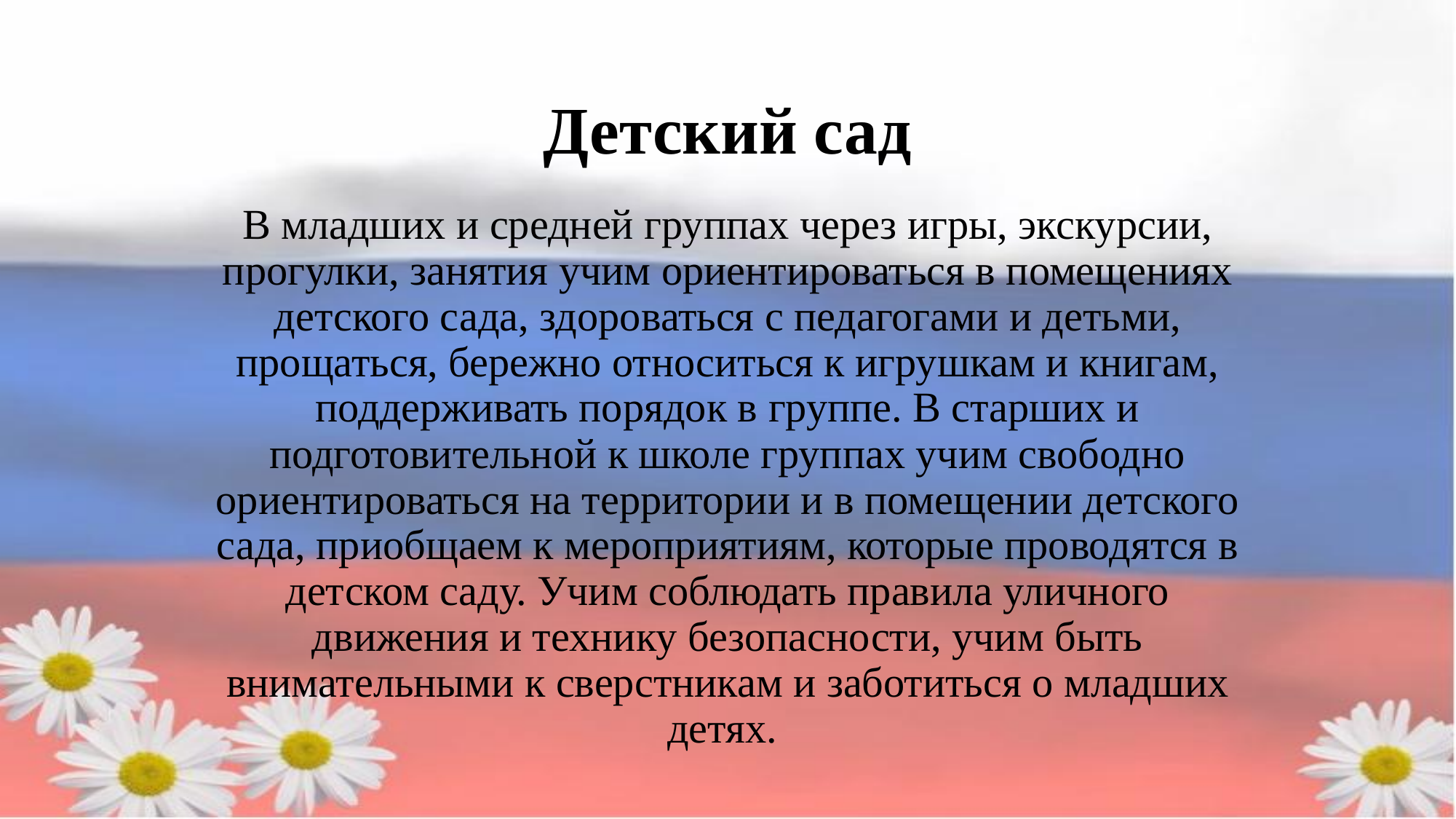

# Детский сад
В младших и средней группах через игры, экскурсии, прогулки, занятия учим ориентироваться в помещениях детского сада, здороваться с педагогами и детьми, прощаться, бережно относиться к игрушкам и книгам, поддерживать порядок в группе. В старших и подготовительной к школе группах учим свободно ориентироваться на территории и в помещении детского сада, приобщаем к мероприятиям, которые проводятся в детском саду. Учим соблюдать правила уличного движения и технику безопасности, учим быть внимательными к сверстникам и заботиться о младших детях.